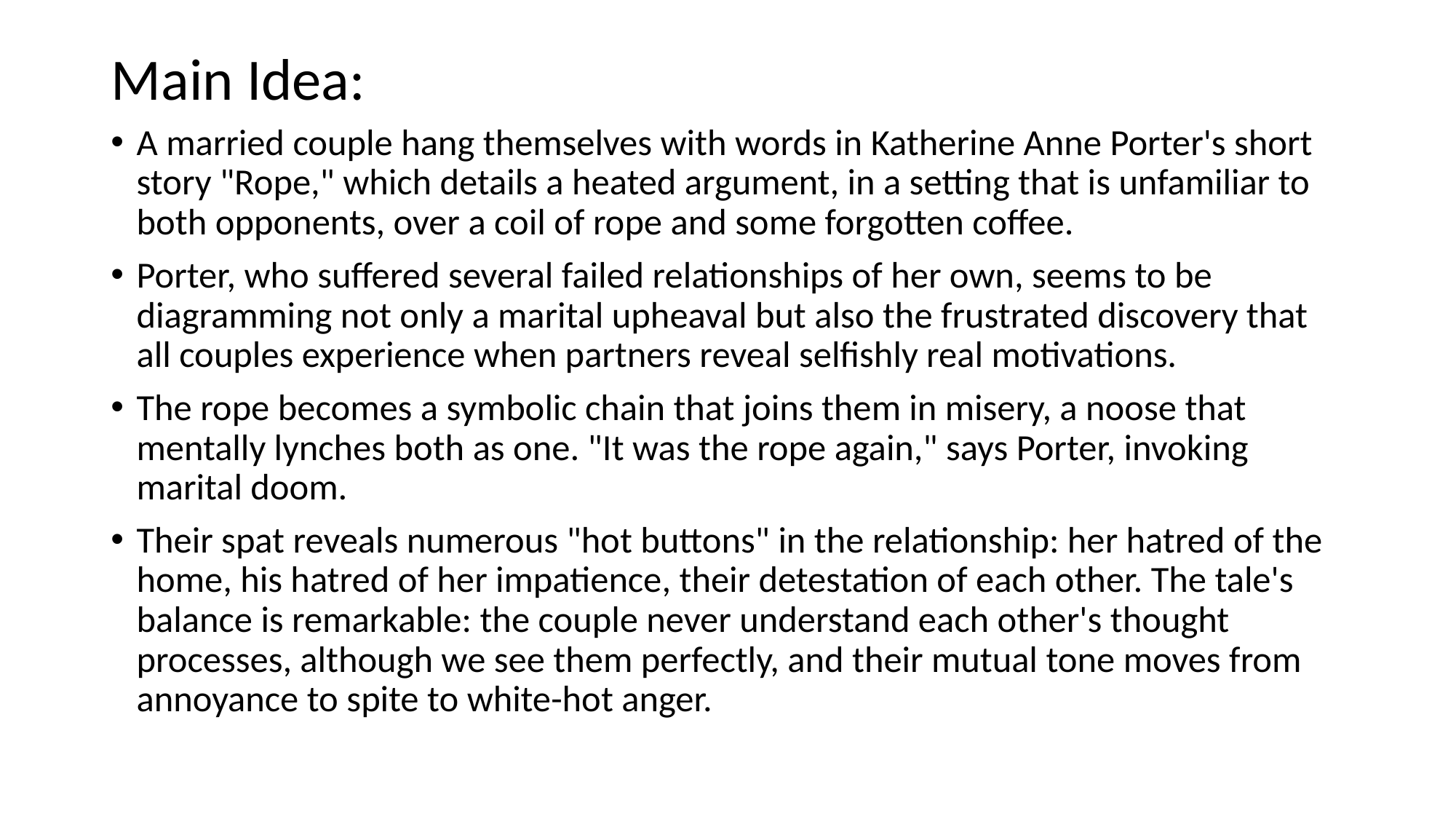

# Main Idea:
A married couple hang themselves with words in Katherine Anne Porter's short story "Rope," which details a heated argument, in a setting that is unfamiliar to both opponents, over a coil of rope and some forgotten coffee.
Porter, who suffered several failed relationships of her own, seems to be diagramming not only a marital upheaval but also the frustrated discovery that all couples experience when partners reveal selfishly real motivations.
The rope becomes a symbolic chain that joins them in misery, a noose that mentally lynches both as one. "It was the rope again," says Porter, invoking marital doom.
Their spat reveals numerous "hot buttons" in the relationship: her hatred of the home, his hatred of her impatience, their detestation of each other. The tale's balance is remarkable: the couple never understand each other's thought processes, although we see them perfectly, and their mutual tone moves from annoyance to spite to white-hot anger.